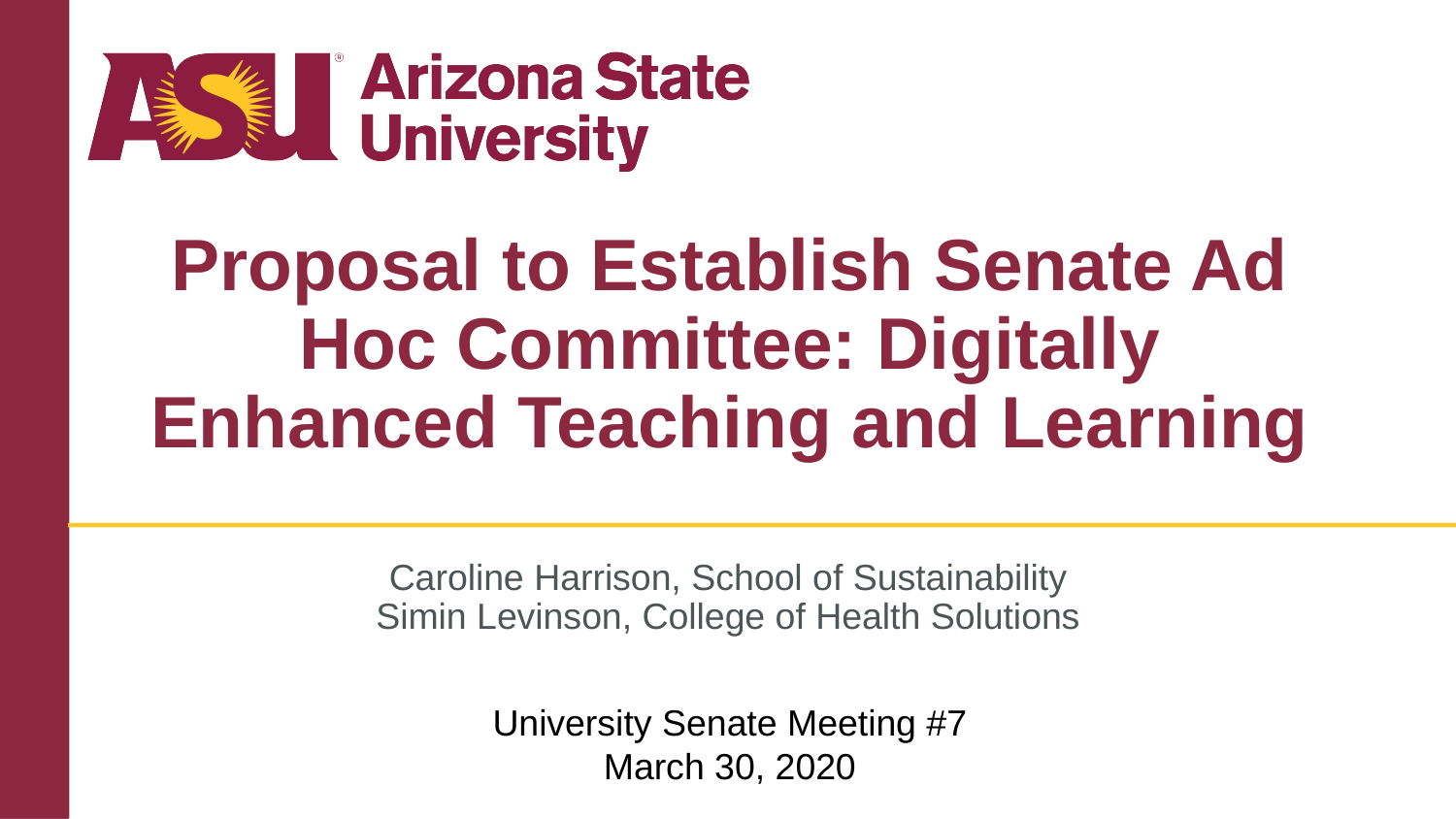

# Proposal to Establish Senate Ad Hoc Committee: Digitally Enhanced Teaching and Learning
Caroline Harrison, School of Sustainability
Simin Levinson, College of Health Solutions
University Senate Meeting #7
March 30, 2020